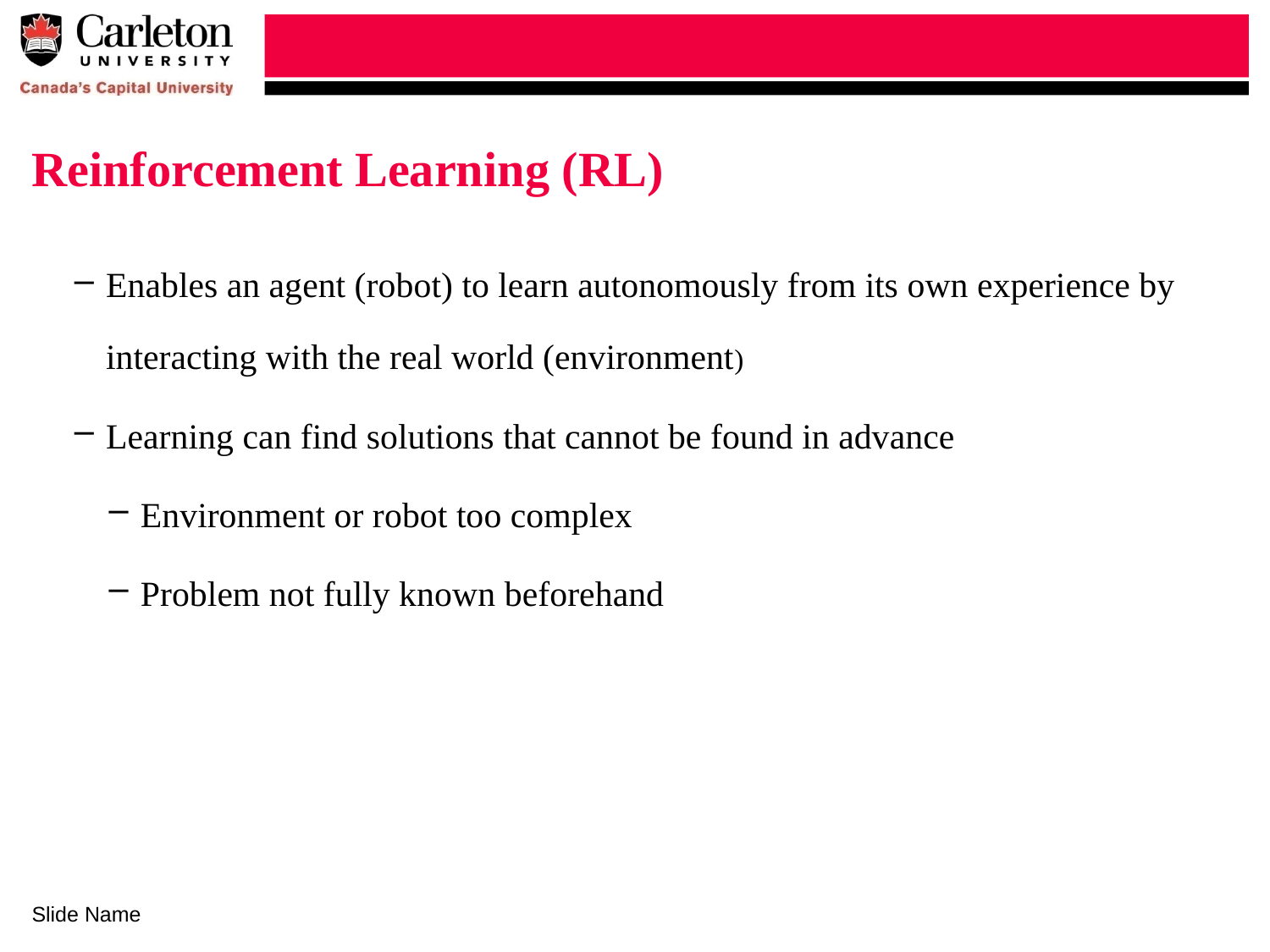

# Reinforcement Learning (RL)
Enables an agent (robot) to learn autonomously from its own experience by interacting with the real world (environment)
Learning can find solutions that cannot be found in advance
Environment or robot too complex
Problem not fully known beforehand